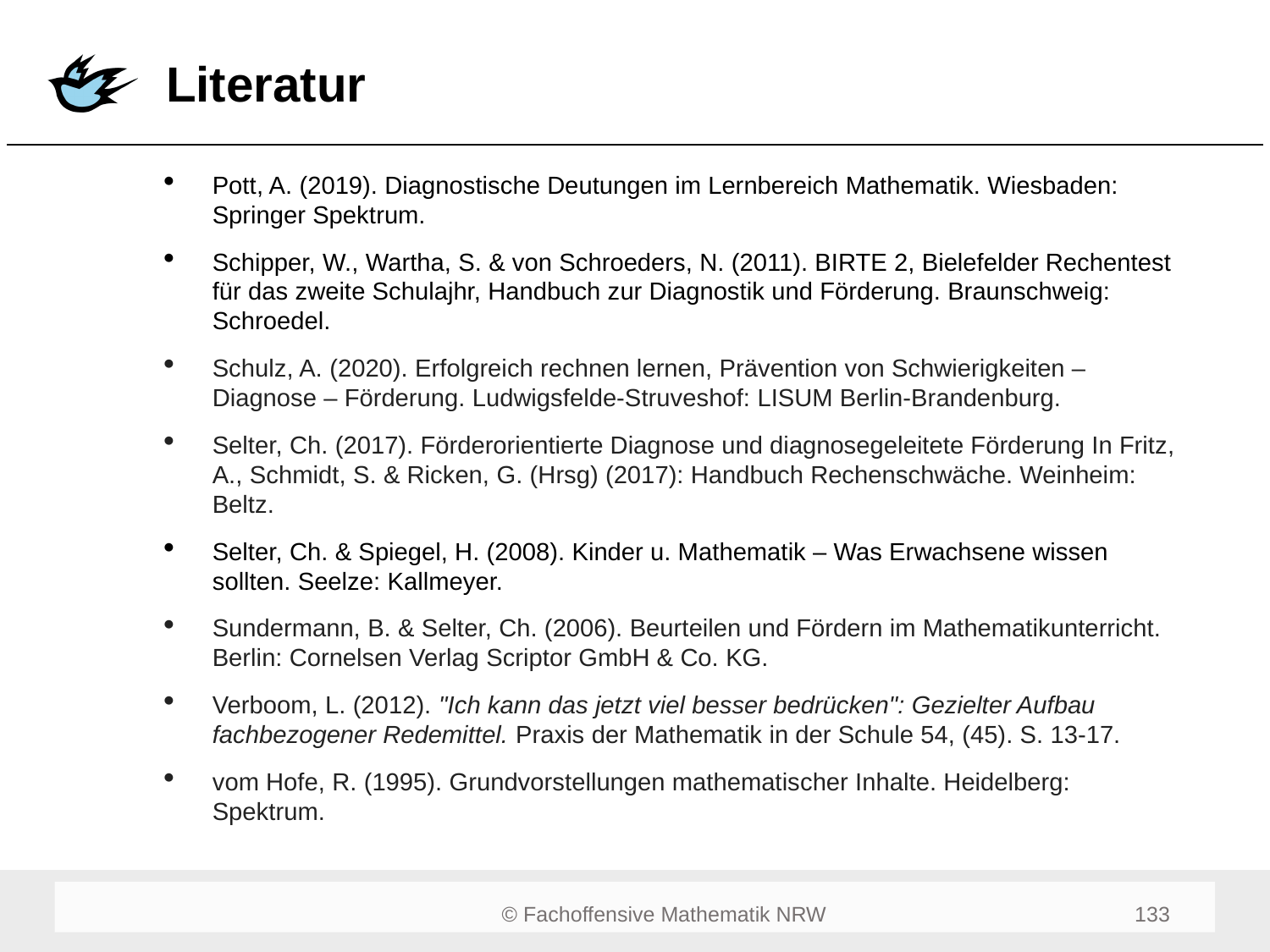

# Literatur
Pott, A. (2019). Diagnostische Deutungen im Lernbereich Mathematik. Wiesbaden: Springer Spektrum.
Schipper, W., Wartha, S. & von Schroeders, N. (2011). BIRTE 2, Bielefelder Rechentest für das zweite Schulajhr, Handbuch zur Diagnostik und Förderung. Braunschweig: Schroedel.
Schulz, A. (2020). Erfolgreich rechnen lernen, Prävention von Schwierigkeiten – Diagnose – Förderung. Ludwigsfelde-Struveshof: LISUM Berlin-Brandenburg.
Selter, Ch. (2017). Förderorientierte Diagnose und diagnosegeleitete Förderung In Fritz, A., Schmidt, S. & Ricken, G. (Hrsg) (2017): Handbuch Rechenschwäche. Weinheim: Beltz.
Selter, Ch. & Spiegel, H. (2008). Kinder u. Mathematik – Was Erwachsene wissen sollten. Seelze: Kallmeyer.
Sundermann, B. & Selter, Ch. (2006). Beurteilen und Fördern im Mathematikunterricht. Berlin: Cornelsen Verlag Scriptor GmbH & Co. KG.
Verboom, L. (2012). "Ich kann das jetzt viel besser bedrücken": Gezielter Aufbau fachbezogener Redemittel. Praxis der Mathematik in der Schule 54, (45). S. 13-17.
vom Hofe, R. (1995). Grundvorstellungen mathematischer Inhalte. Heidelberg: Spektrum.
133